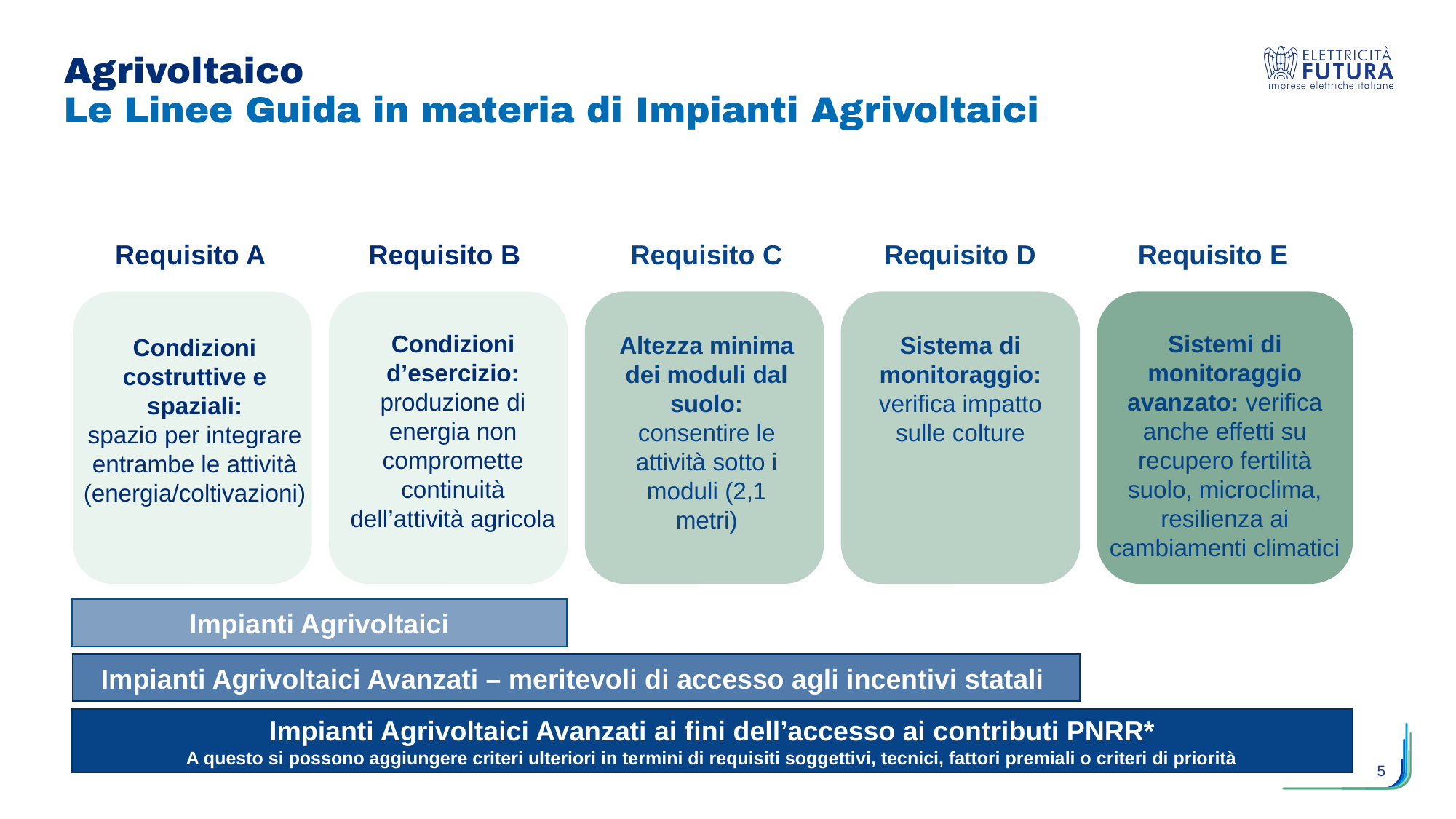

Agrivoltaico
Le Linee Guida in materia di Impianti Agrivoltaici
Requisito A
Requisito B
Requisito C
Requisito D
Requisito E

Condizioni d’esercizio:
produzione di energia non compromette continuità dell’attività agricola
Sistemi di monitoraggio avanzato: verifica anche effetti su recupero fertilità suolo, microclima, resilienza ai cambiamenti climatici
Sistema di monitoraggio: verifica impatto sulle colture
Altezza minima dei moduli dal suolo:
consentire le attività sotto i moduli (2,1 metri)
Condizioni costruttive e spaziali:
spazio per integrare entrambe le attività (energia/coltivazioni)
Impianti Agrivoltaici
Impianti Agrivoltaici Avanzati – meritevoli di accesso agli incentivi statali
Impianti Agrivoltaici Avanzati ai fini dell’accesso ai contributi PNRR*
A questo si possono aggiungere criteri ulteriori in termini di requisiti soggettivi, tecnici, fattori premiali o criteri di priorità